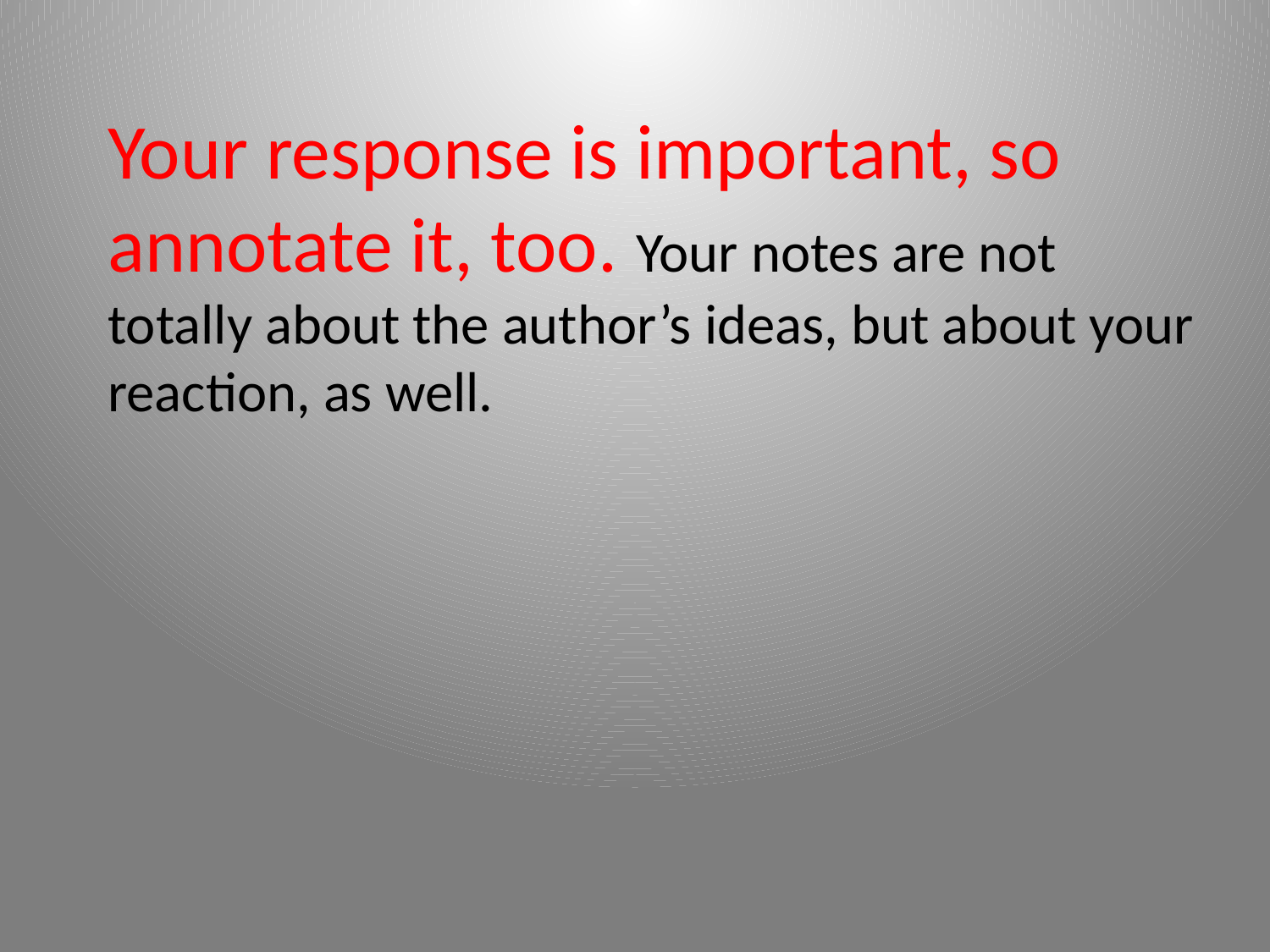

Your response is important, so annotate it, too. Your notes are not totally about the author’s ideas, but about your reaction, as well.